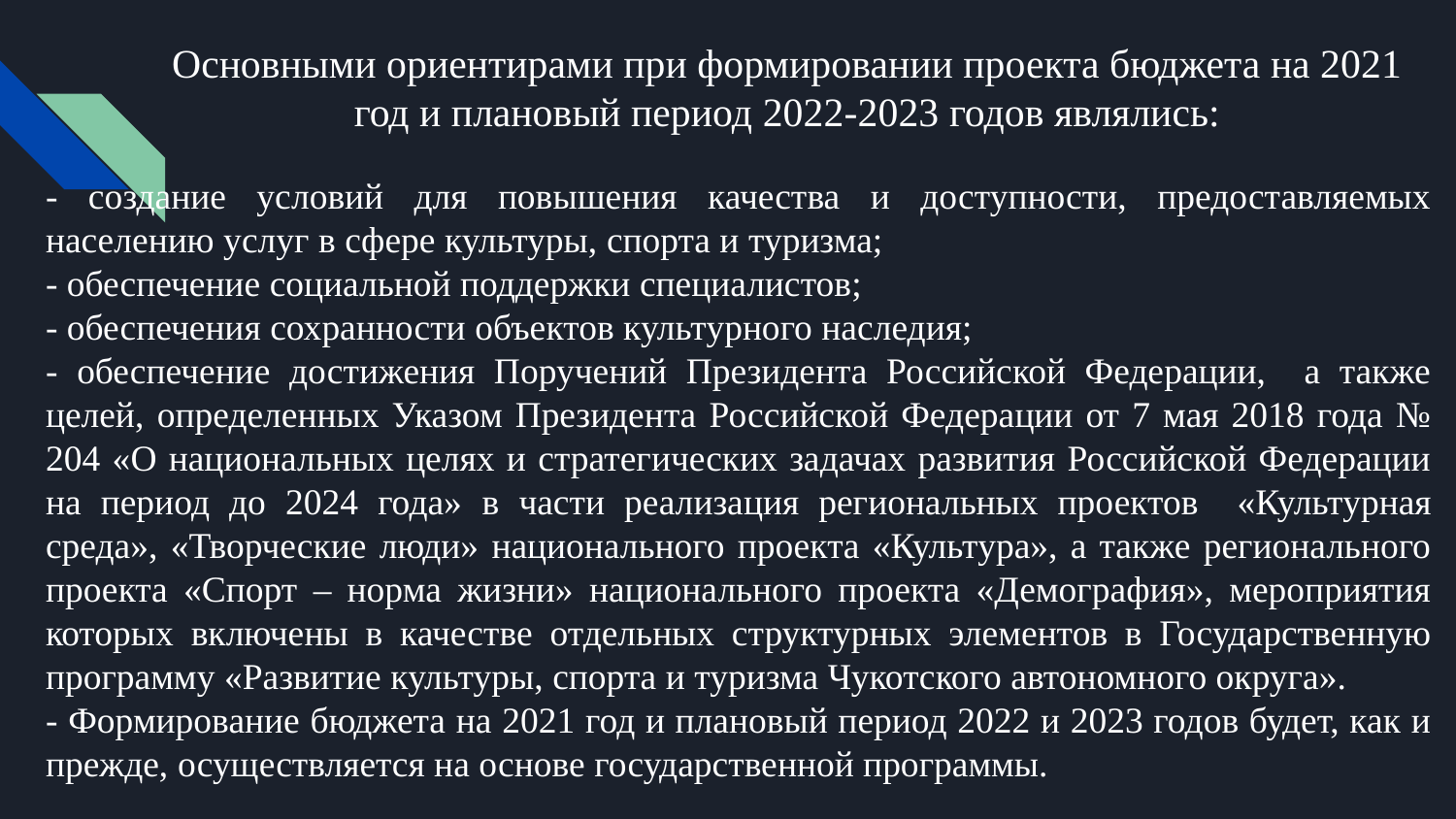

# Основными ориентирами при формировании проекта бюджета на 2021 год и плановый период 2022-2023 годов являлись:
- создание условий для повышения качества и доступности, предоставляемых населению услуг в сфере культуры, спорта и туризма;
- обеспечение социальной поддержки специалистов;
- обеспечения сохранности объектов культурного наследия;
- обеспечение достижения Поручений Президента Российской Федерации,  а также целей, определенных Указом Президента Российской Федерации от 7 мая 2018 года № 204 «О национальных целях и стратегических задачах развития Российской Федерации на период до 2024 года» в части реализация региональных проектов  «Культурная среда», «Творческие люди» национального проекта «Культура», а также регионального проекта «Спорт – норма жизни» национального проекта «Демография», мероприятия которых включены в качестве отдельных структурных элементов в Государственную программу «Развитие культуры, спорта и туризма Чукотского автономного округа».
- Формирование бюджета на 2021 год и плановый период 2022 и 2023 годов будет, как и прежде, осуществляется на основе государственной программы.